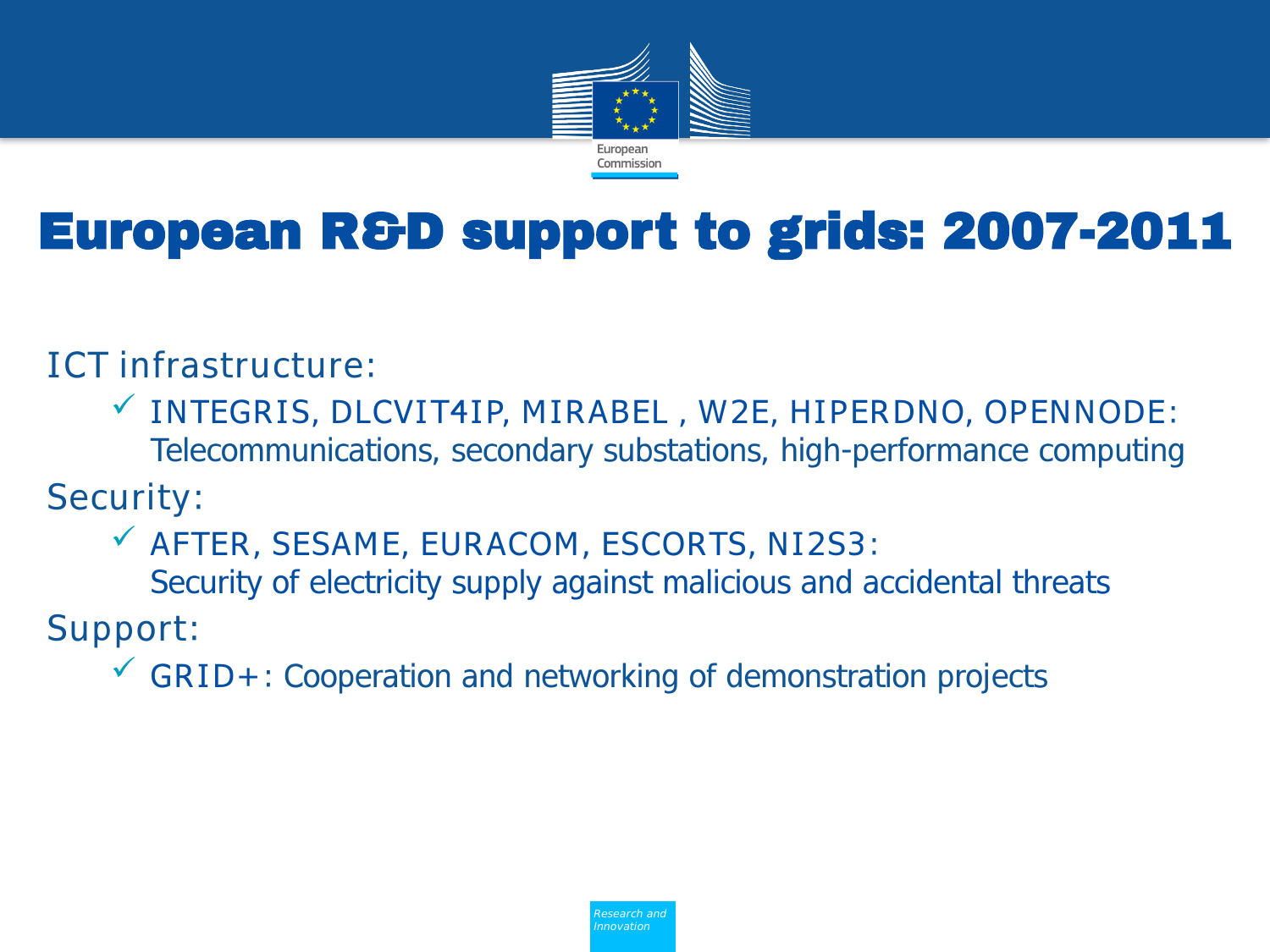

European R&D support to grids: 2007-2011
ICT infrastructure:
INTEGRIS, DLCVIT4IP, MIRABEL , W2E, HIPERDNO, OPENNODE:
Telecommunications, secondary substations, high-performance computing
Security:
AFTER, SESAME, EURACOM, ESCORTS, NI2S3:
Security of electricity supply against malicious and accidental threats
Support:
GRID+: Cooperation and networking of demonstration projects